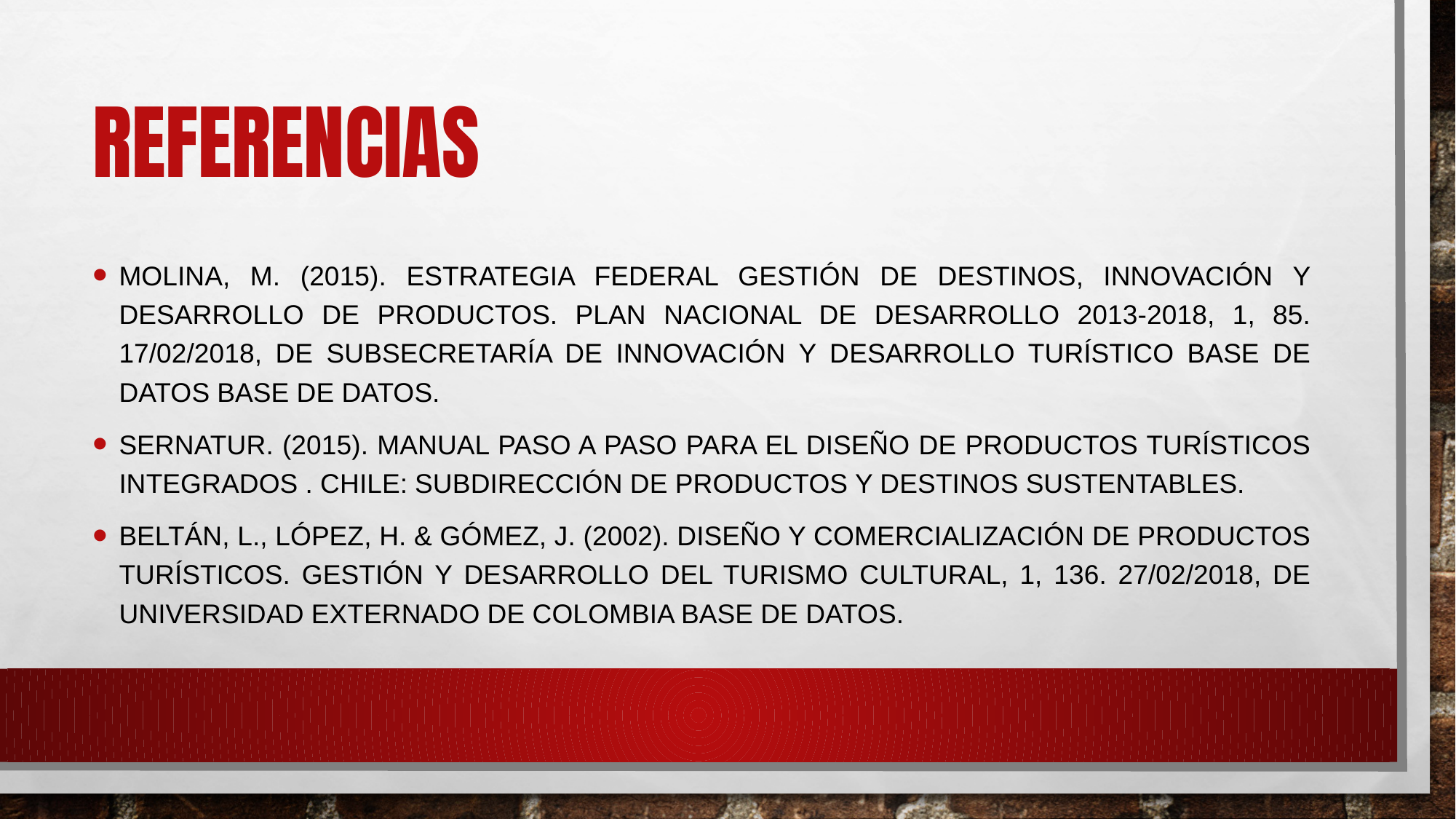

# referencias
Molina, M. (2015). Estrategia Federal Gestión de Destinos, Innovación y Desarrollo de Productos. Plan Nacional de Desarrollo 2013-2018, 1, 85. 17/02/2018, De Subsecretaría de Innovación y Desarrollo Turístico Base de datos Base de datos.
SERNATUR. (2015). Manual paso a paso para el diseño de productos turísticos integrados . Chile: Subdirección de productos y destinos sustentables.
Beltán, L., López, H. & Gómez, J. (2002). Diseño y comercialización de productos turísticos. Gestión y desarrollo del turismo cultural, 1, 136. 27/02/2018, De Universidad Externado de Colombia Base de datos.